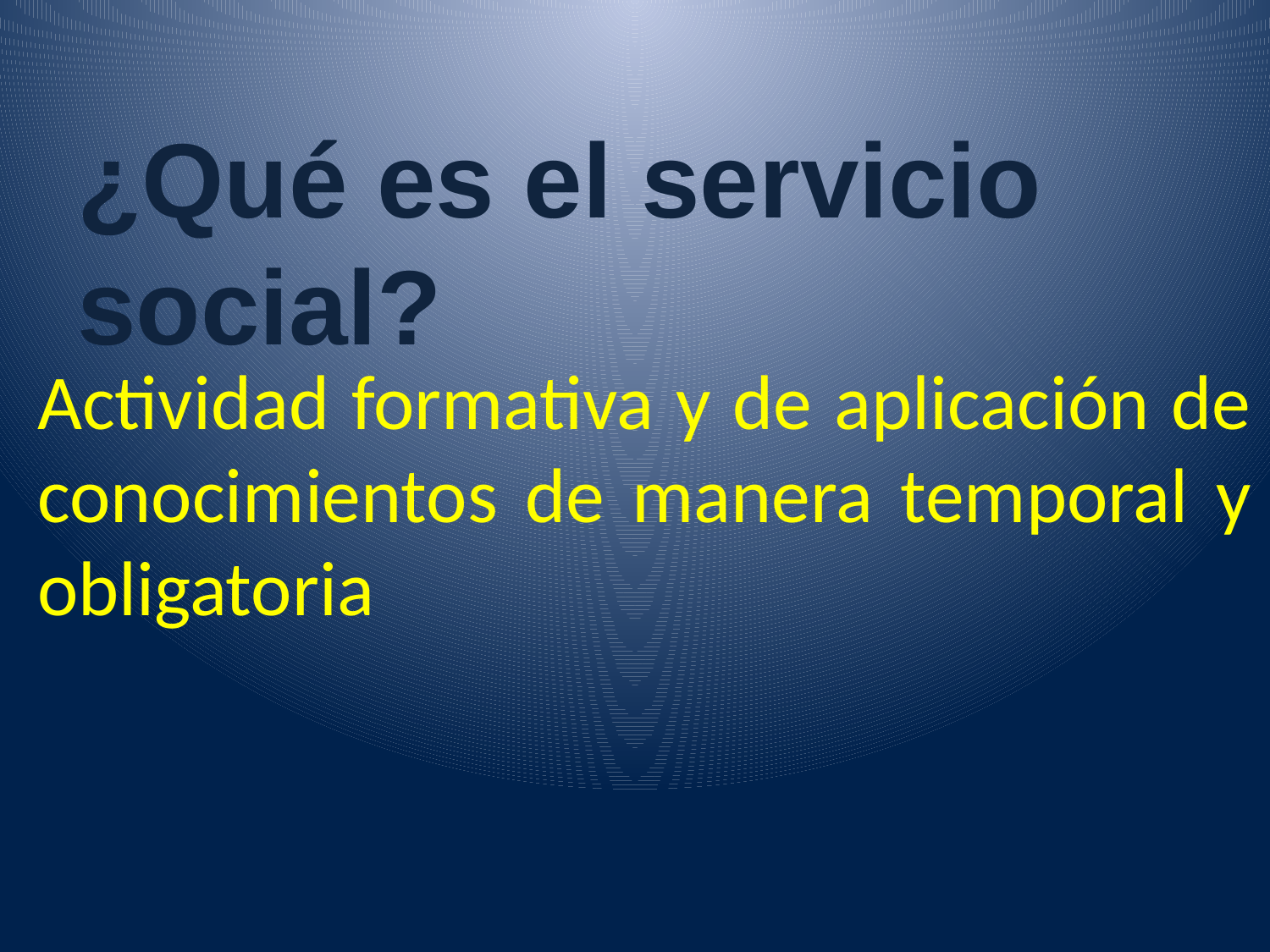

¿Qué es el servicio social?
Actividad formativa y de aplicación de conocimientos de manera temporal y obligatoria